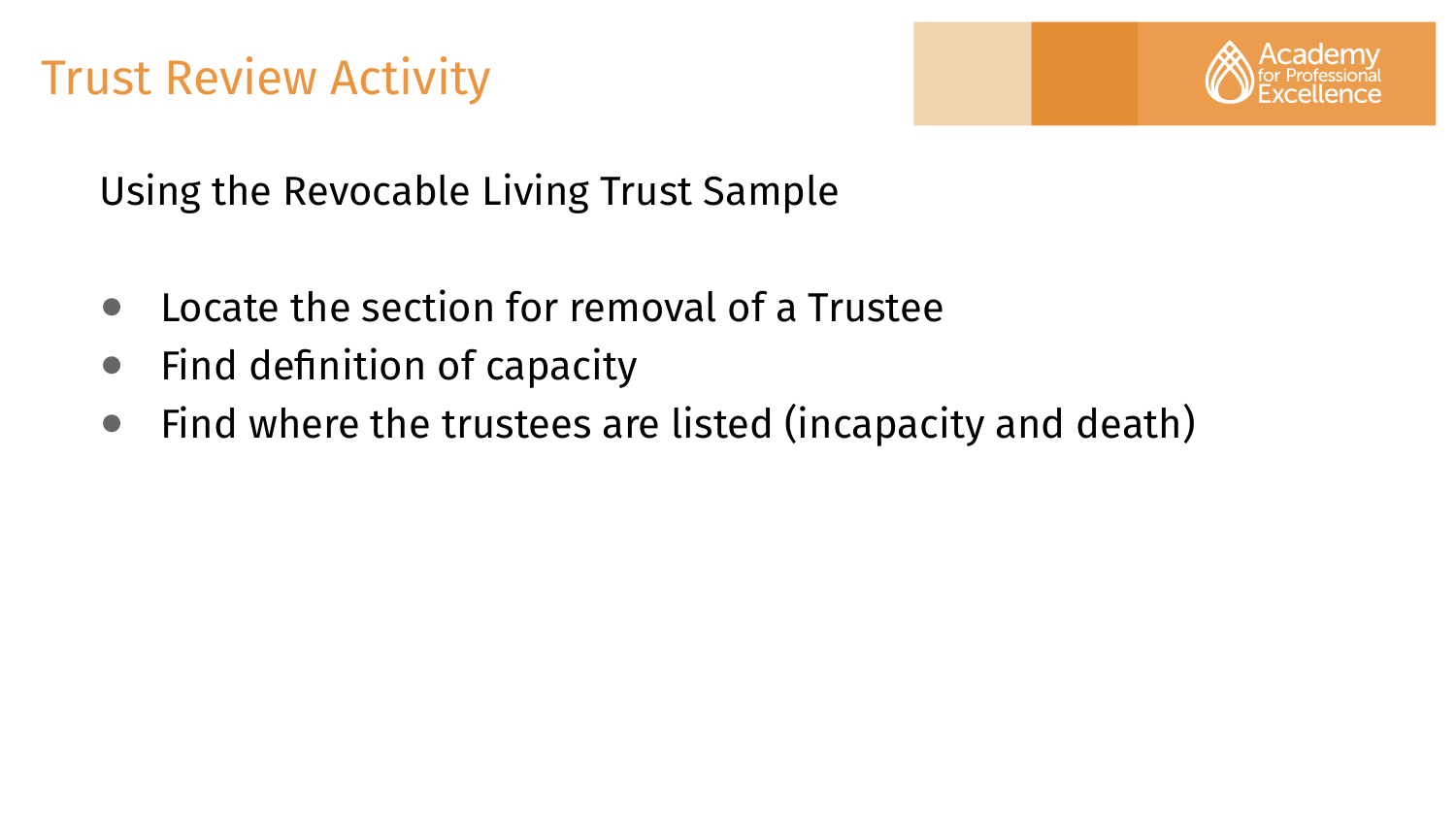

# Trust Review Activity
Using the Revocable Living Trust Sample

Locate the section for removal of a Trustee
Find definition of capacity
Find where the trustees are listed (incapacity and death)